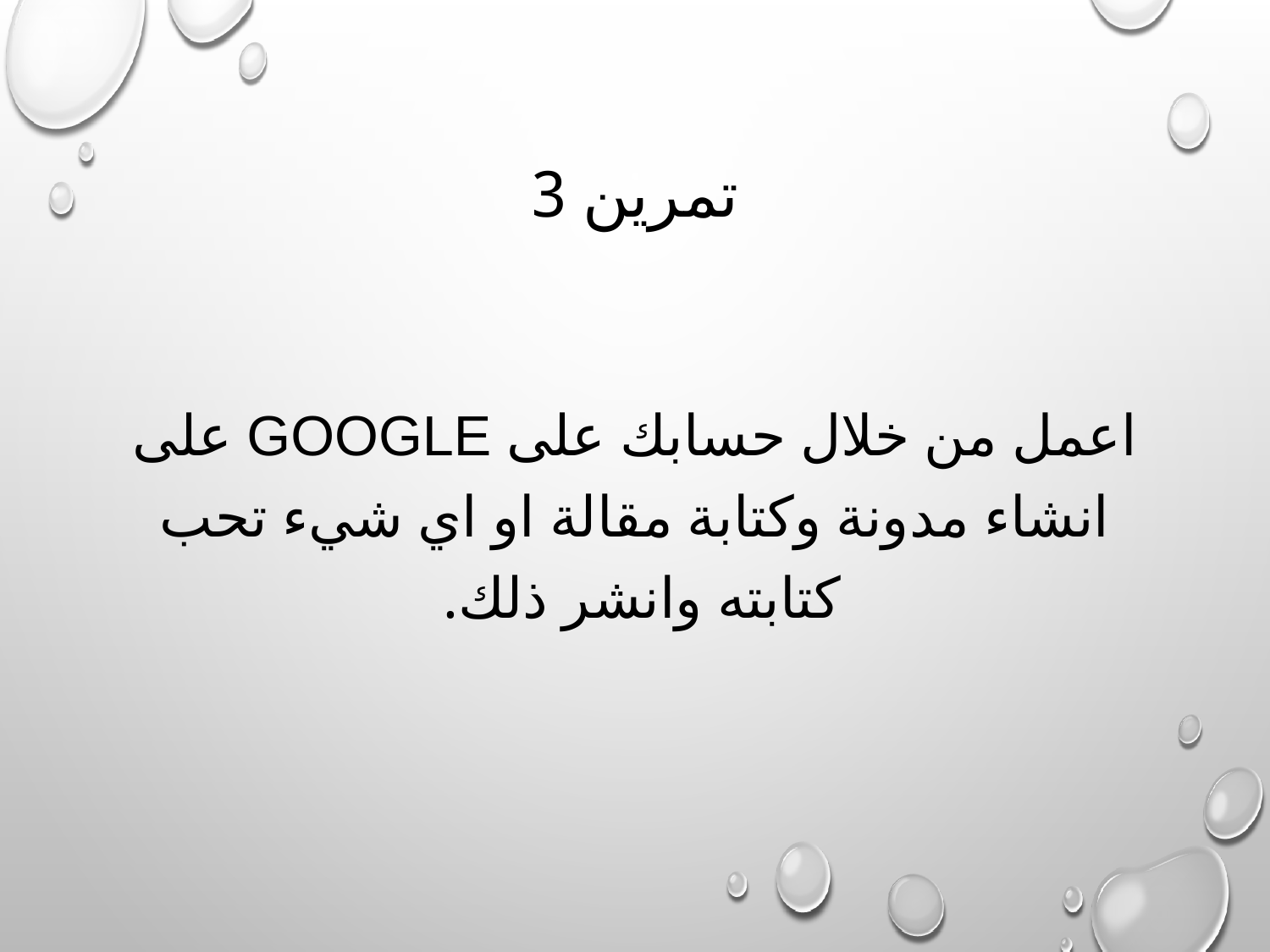

# تمرين 3
اعمل من خلال حسابك على Google على انشاء مدونة وكتابة مقالة او اي شيء تحب كتابته وانشر ذلك.